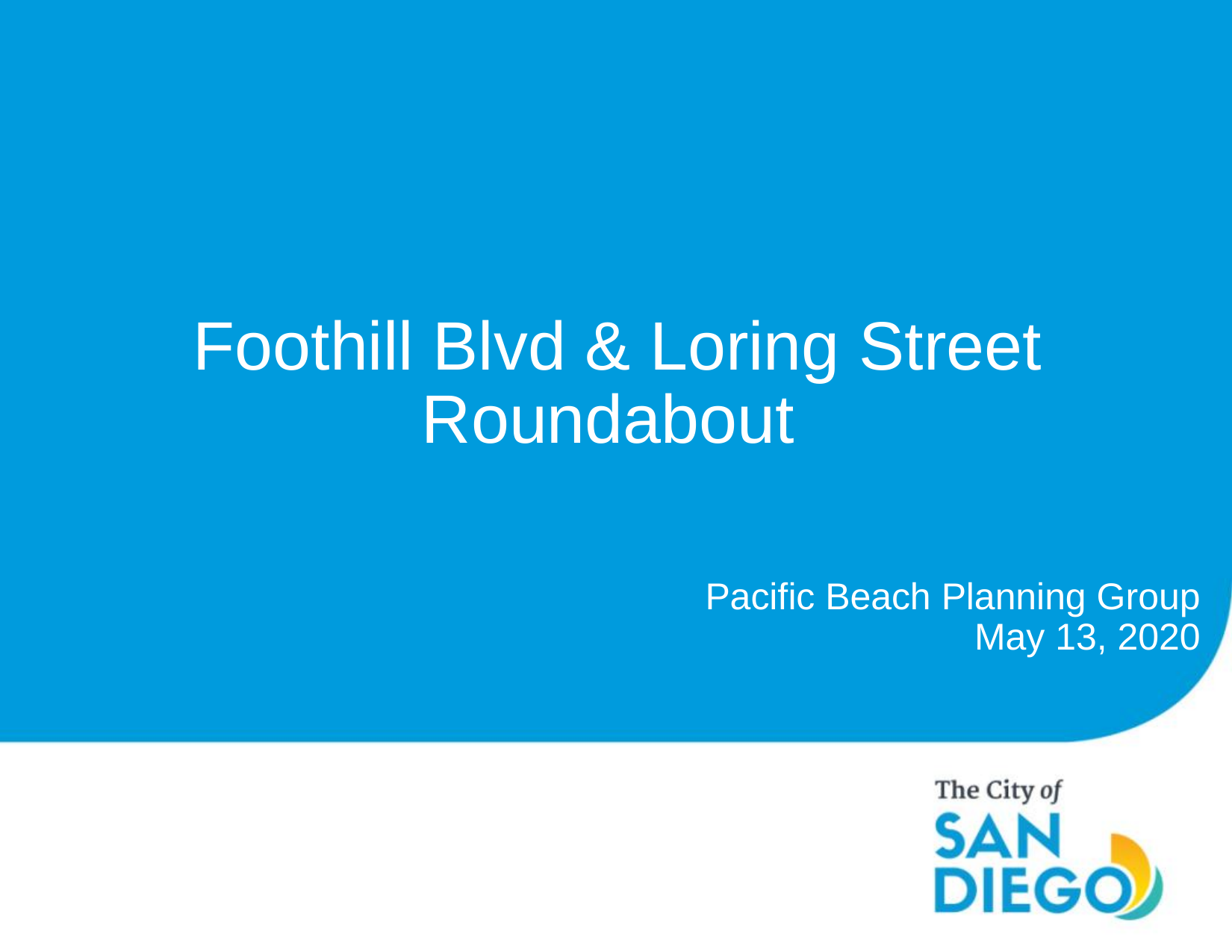

# Foothill Blvd & Loring Street Roundabout
Pacific Beach Planning Group
 May 13, 2020